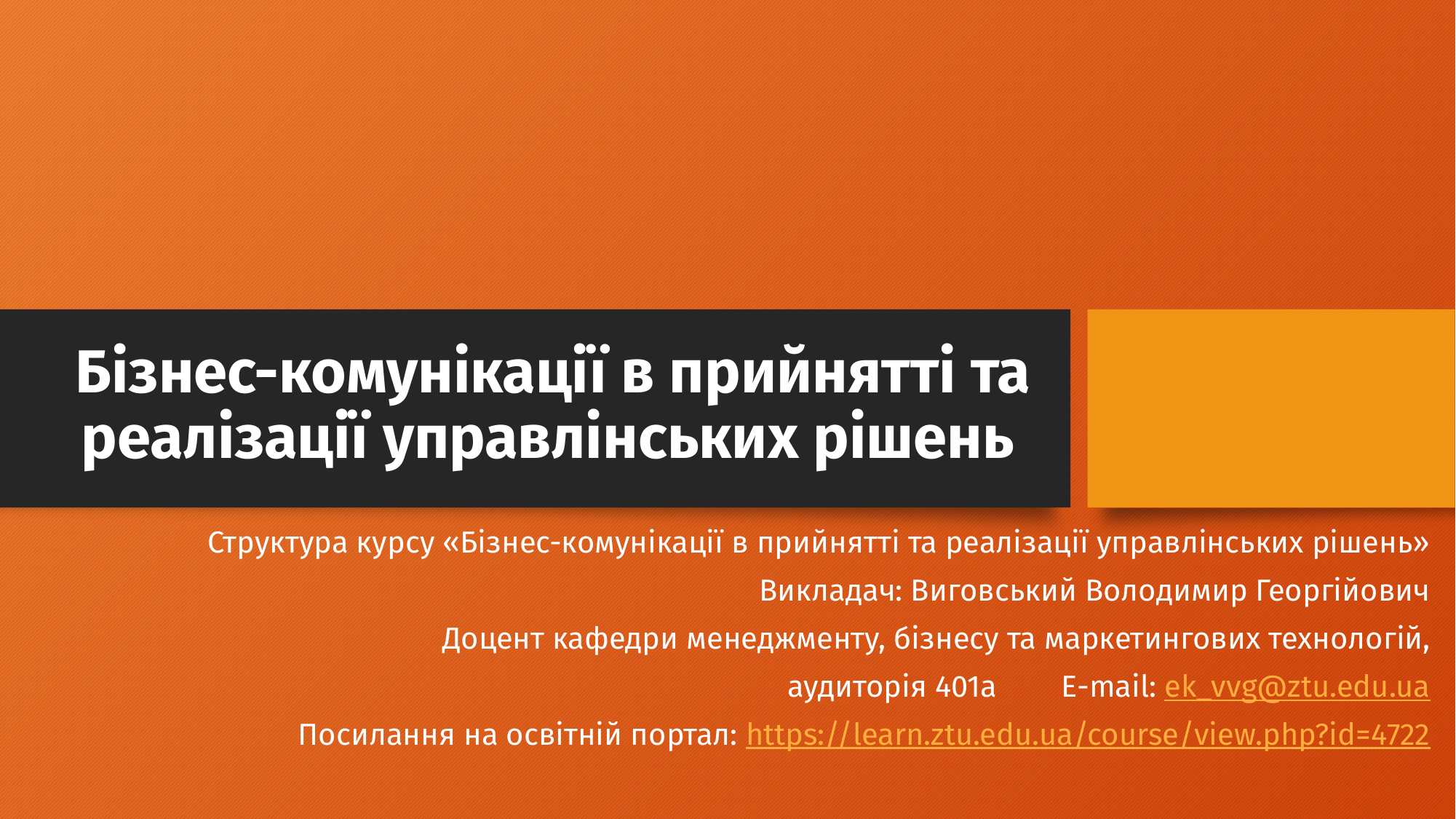

# Бізнес-комунікації в прийнятті та реалізації управлінських рішень
Структура курсу «Бізнес-комунікації в прийнятті та реалізації управлінських рішень»
Викладач: Виговський Володимир Георгійович
Доцент кафедри менеджменту, бізнесу та маркетингових технологій,
 аудиторія 401а        E-mail: ek_vvg@ztu.edu.ua
Посилання на освітній портал: https://learn.ztu.edu.ua/course/view.php?id=4722